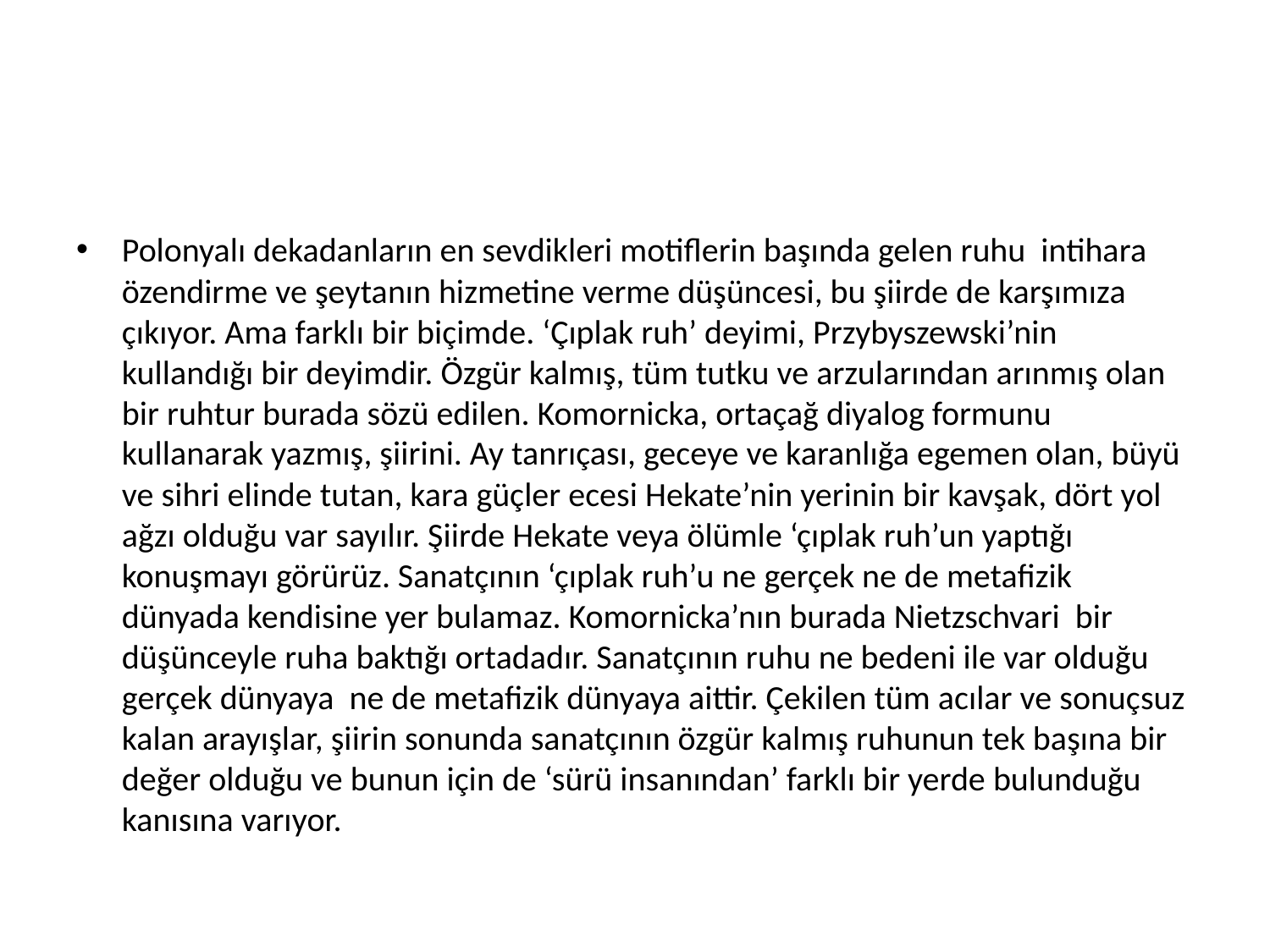

#
Polonyalı dekadanların en sevdikleri motiflerin başında gelen ruhu  intihara özendirme ve şeytanın hizmetine verme düşüncesi, bu şiirde de karşımıza çıkıyor. Ama farklı bir biçimde. ‘Çıplak ruh’ deyimi, Przybyszewski’nin kullandığı bir deyimdir. Özgür kalmış, tüm tutku ve arzularından arınmış olan bir ruhtur burada sözü edilen. Komornicka, ortaçağ diyalog formunu kullanarak yazmış, şiirini. Ay tanrıçası, geceye ve karanlığa egemen olan, büyü ve sihri elinde tutan, kara güçler ecesi Hekate’nin yerinin bir kavşak, dört yol ağzı olduğu var sayılır. Şiirde Hekate veya ölümle ‘çıplak ruh’un yaptığı konuşmayı görürüz. Sanatçının ‘çıplak ruh’u ne gerçek ne de metafizik dünyada kendisine yer bulamaz. Komornicka’nın burada Nietzschvari  bir düşünceyle ruha baktığı ortadadır. Sanatçının ruhu ne bedeni ile var olduğu gerçek dünyaya  ne de metafizik dünyaya aittir. Çekilen tüm acılar ve sonuçsuz kalan arayışlar, şiirin sonunda sanatçının özgür kalmış ruhunun tek başına bir değer olduğu ve bunun için de ‘sürü insanından’ farklı bir yerde bulunduğu kanısına varıyor.